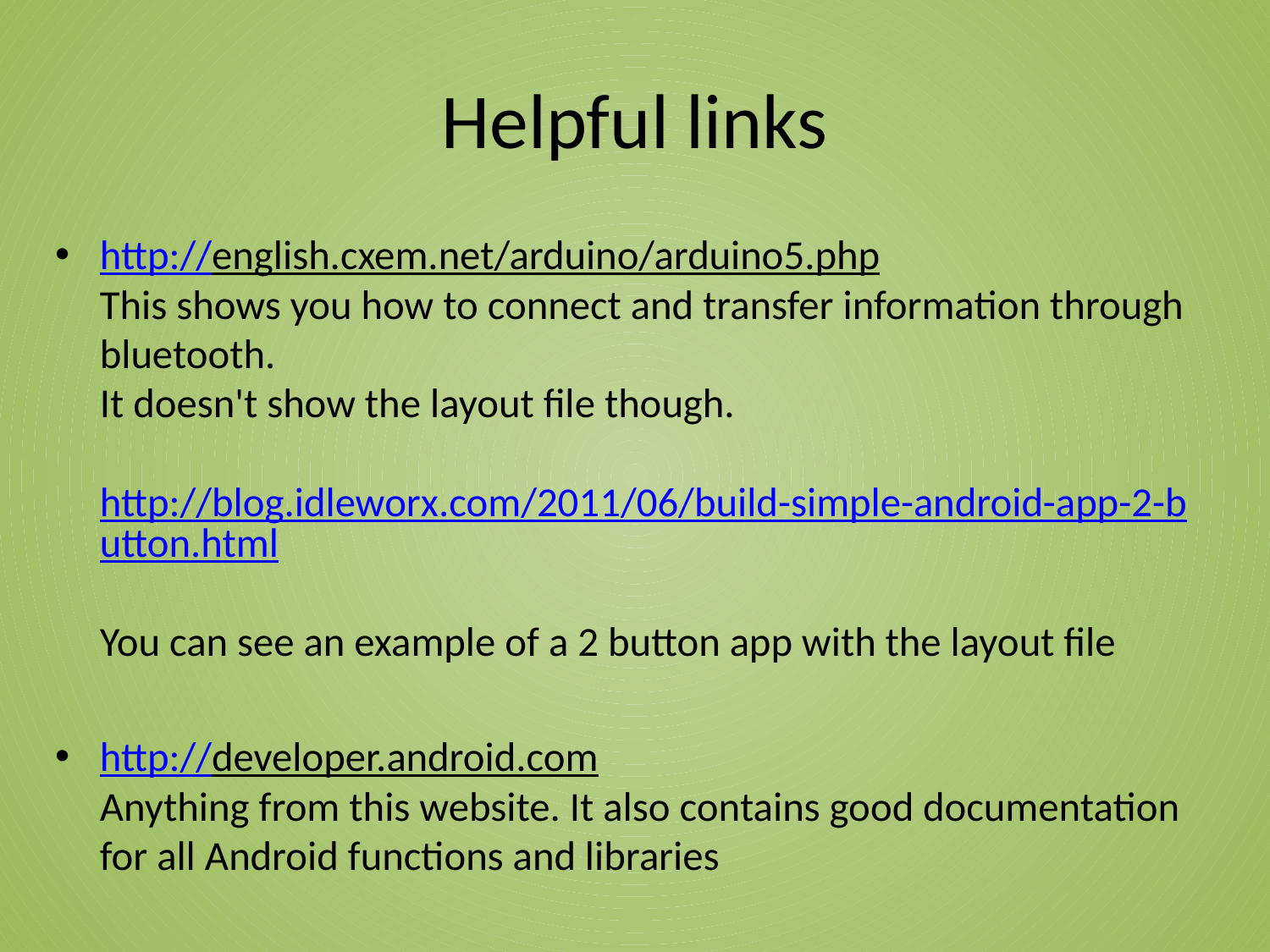

# Helpful links
http://english.cxem.net/arduino/arduino5.php
This shows you how to connect and transfer information through bluetooth.
It doesn't show the layout file though.
http://blog.idleworx.com/2011/06/build-simple-android-app-2-button.html
You can see an example of a 2 button app with the layout file

http://developer.android.com
Anything from this website. It also contains good documentation for all Android functions and libraries